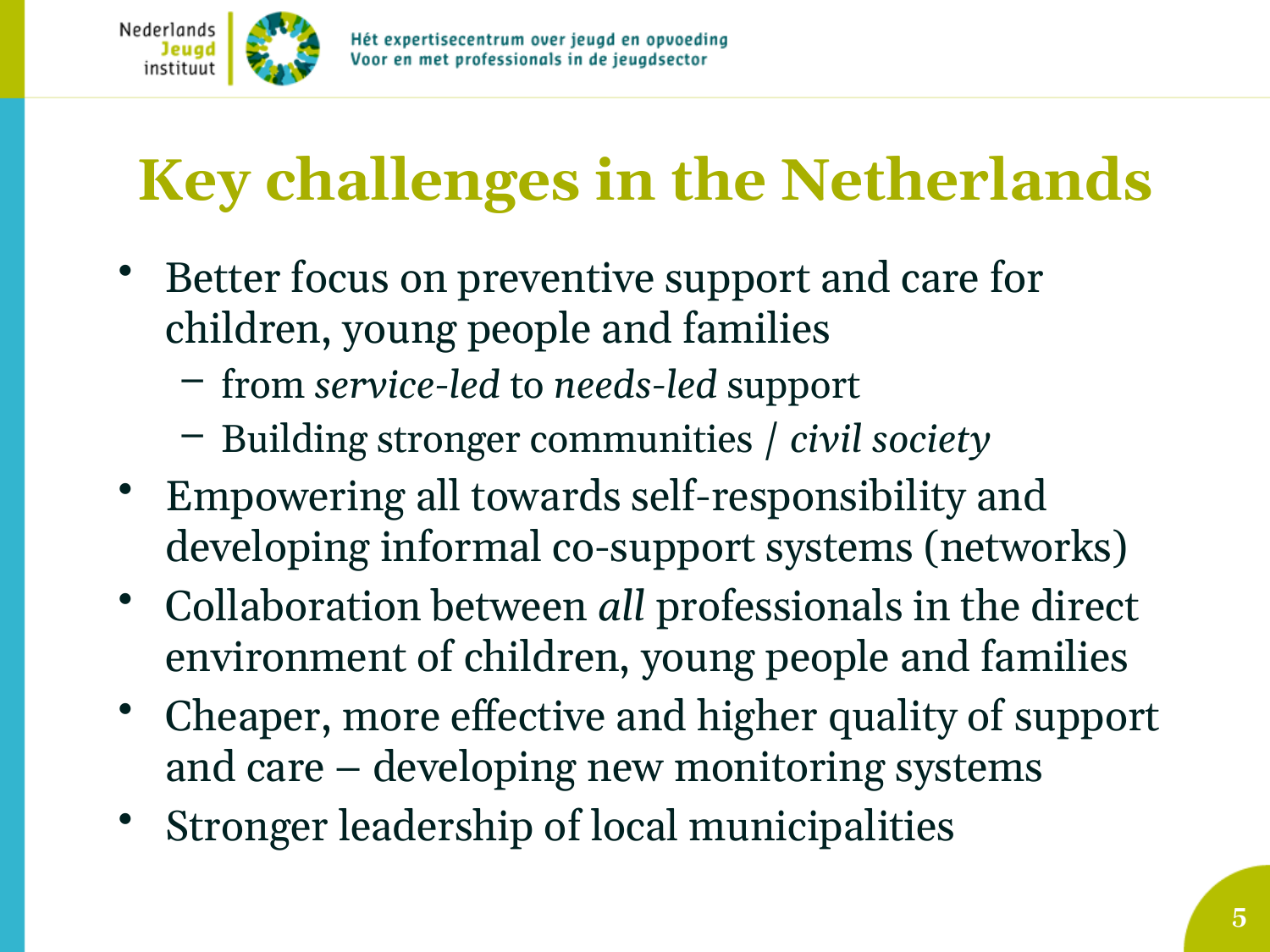

# Key challenges in the Netherlands
Better focus on preventive support and care for children, young people and families
from service-led to needs-led support
Building stronger communities / civil society
Empowering all towards self-responsibility and developing informal co-support systems (networks)
Collaboration between all professionals in the direct environment of children, young people and families
Cheaper, more effective and higher quality of support and care – developing new monitoring systems
Stronger leadership of local municipalities
5